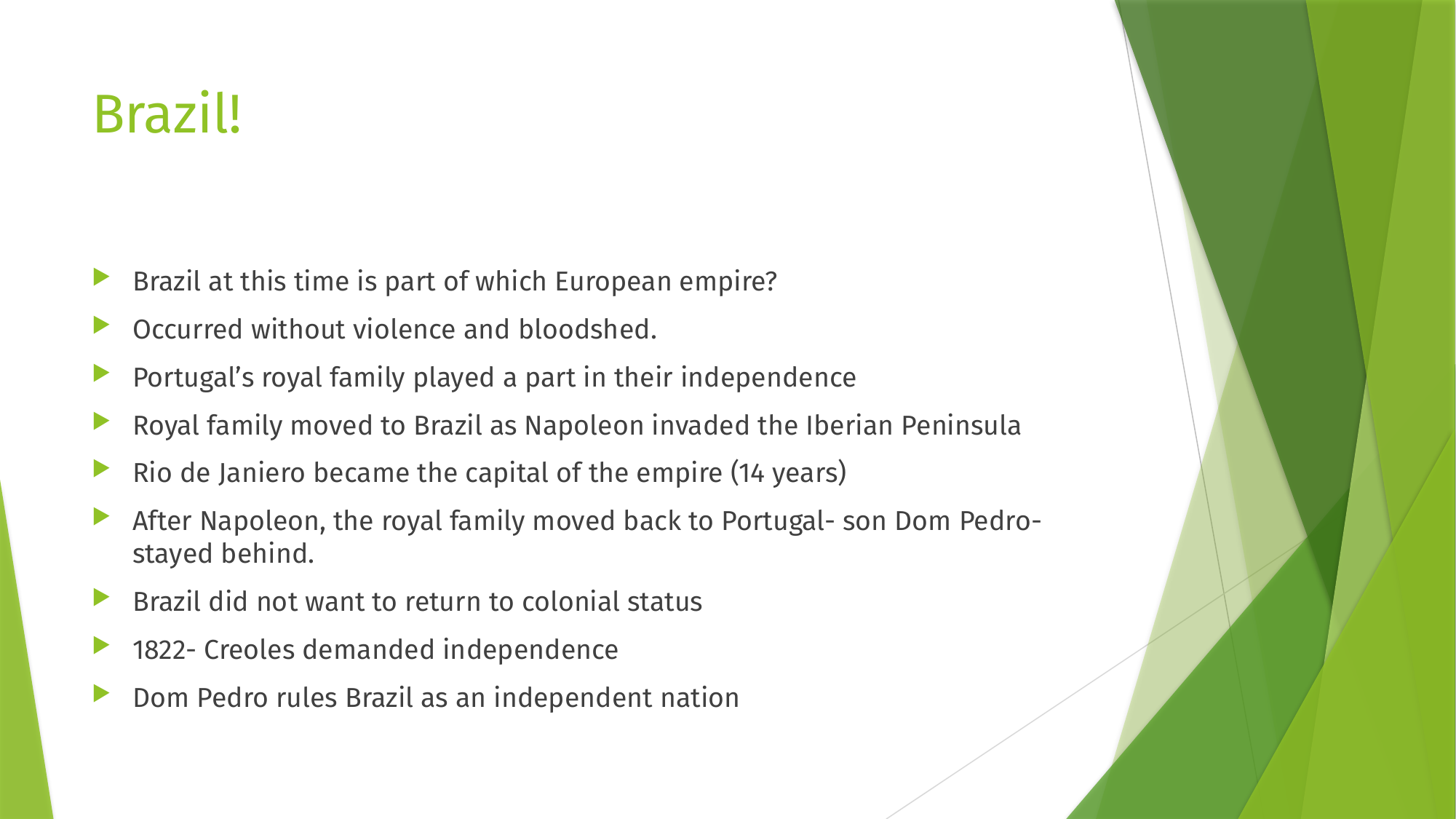

# Brazil!
Brazil at this time is part of which European empire?
Occurred without violence and bloodshed.
Portugal’s royal family played a part in their independence
Royal family moved to Brazil as Napoleon invaded the Iberian Peninsula
Rio de Janiero became the capital of the empire (14 years)
After Napoleon, the royal family moved back to Portugal- son Dom Pedro- stayed behind.
Brazil did not want to return to colonial status
1822- Creoles demanded independence
Dom Pedro rules Brazil as an independent nation